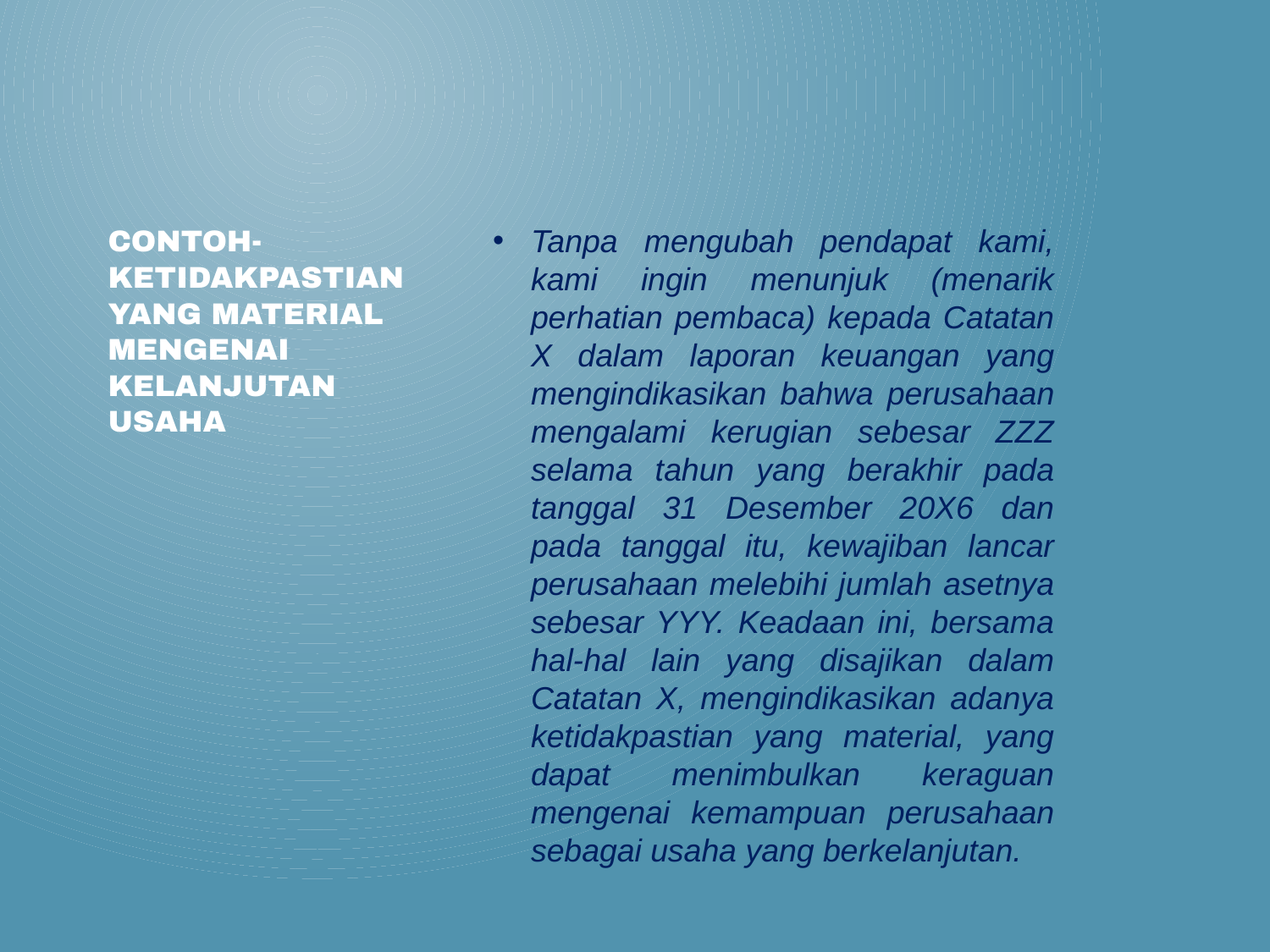

Tanpa mengubah pendapat kami, kami ingin menunjuk (menarik perhatian pembaca) kepada Catatan X dalam laporan keuangan yang mengindikasikan bahwa perusahaan mengalami kerugian sebesar ZZZ selama tahun yang berakhir pada tanggal 31 Desember 20X6 dan pada tanggal itu, kewajiban lancar perusahaan melebihi jumlah asetnya sebesar YYY. Keadaan ini, bersama hal-hal lain yang disajikan dalam Catatan X, mengindikasikan adanya ketidakpastian yang material, yang dapat menimbulkan keraguan mengenai kemampuan perusahaan sebagai usaha yang berkelanjutan.
# Contoh- ketidakpastian yang material mengenai kelanjutan usaha